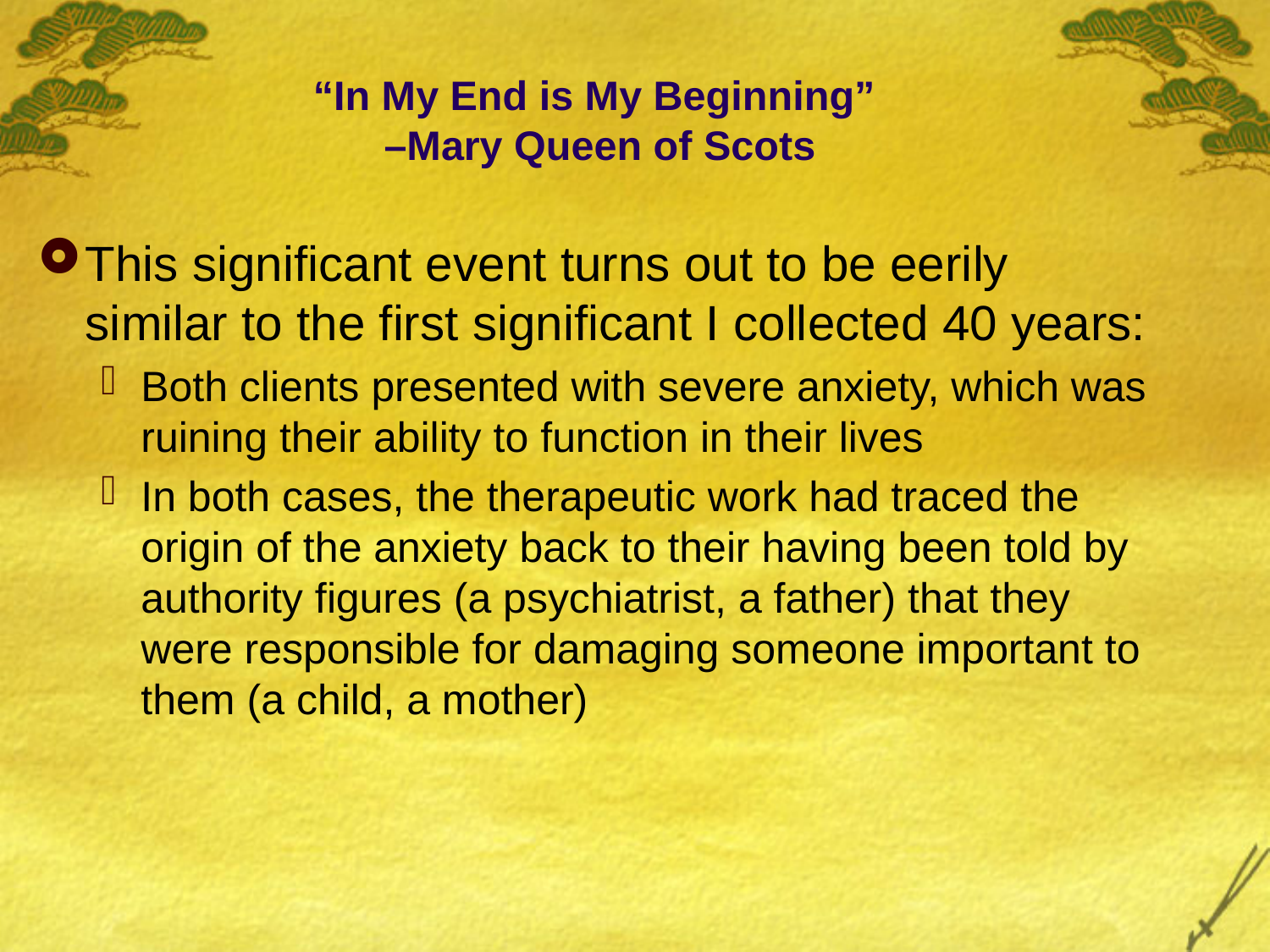

# “In My End is My Beginning” –Mary Queen of Scots
This significant event turns out to be eerily similar to the first significant I collected 40 years:
Both clients presented with severe anxiety, which was ruining their ability to function in their lives
In both cases, the therapeutic work had traced the origin of the anxiety back to their having been told by authority figures (a psychiatrist, a father) that they were responsible for damaging someone important to them (a child, a mother)